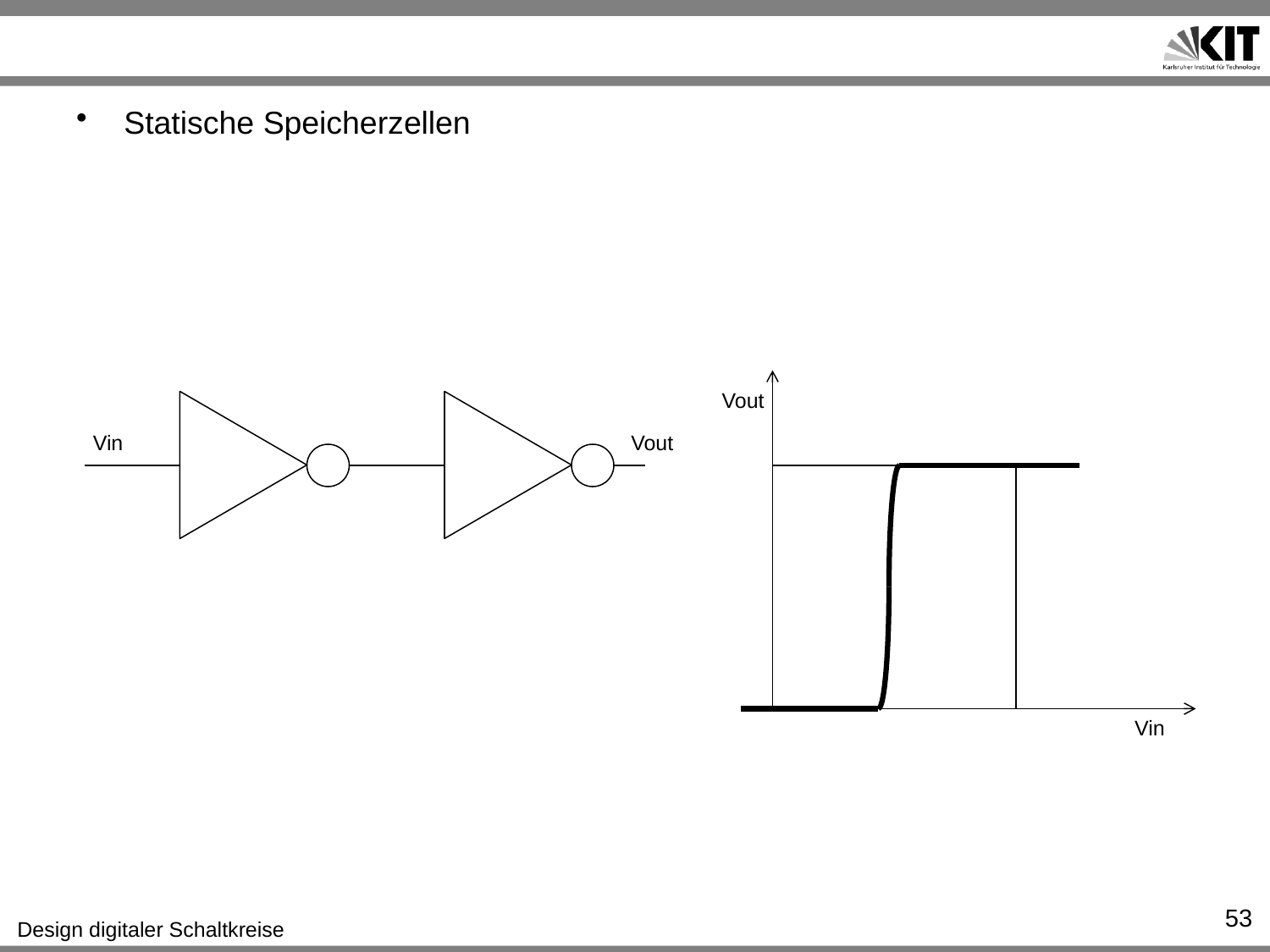

#
Statische Speicherzellen
Vout

Vin
Vout

Vin
53